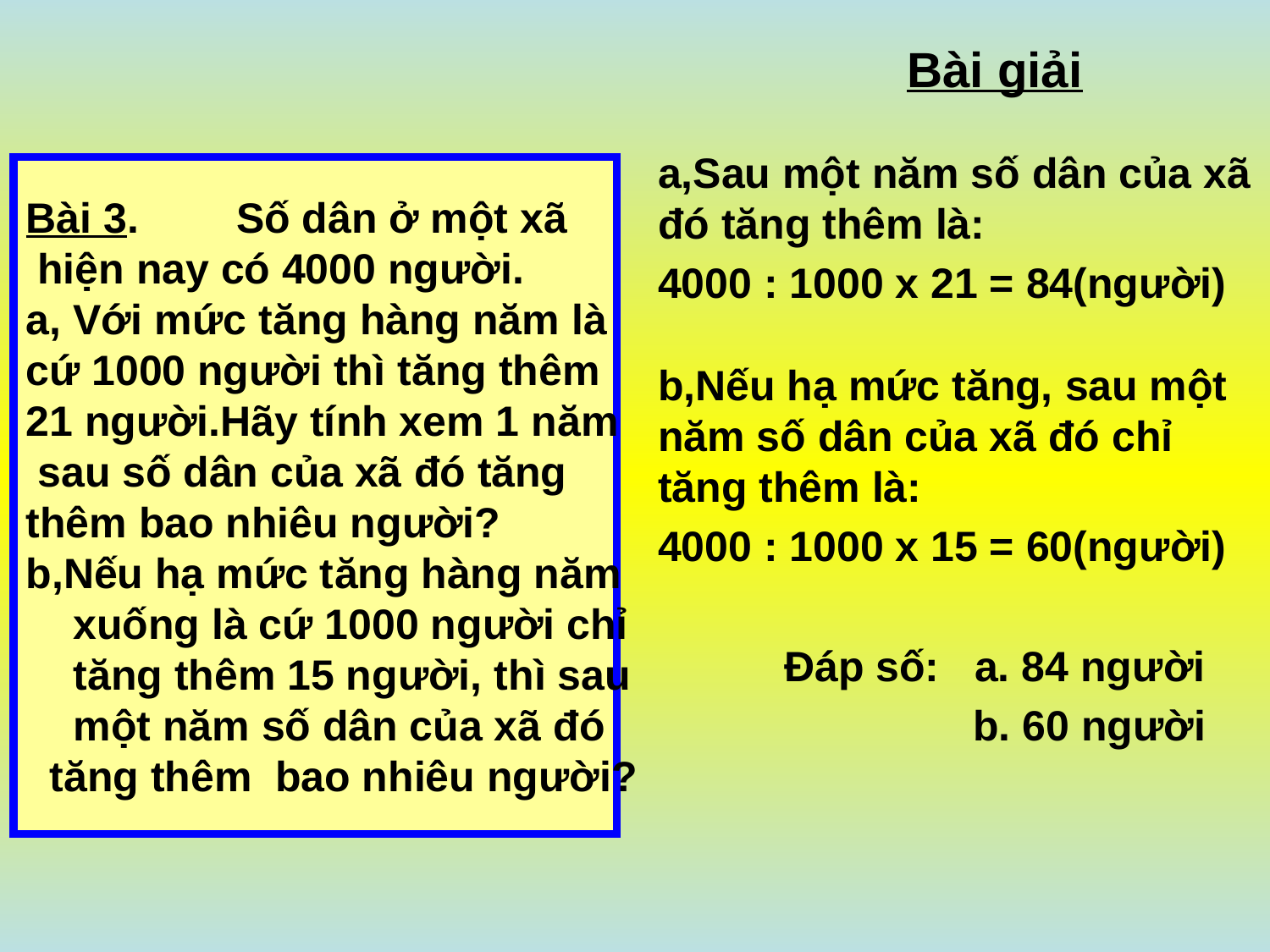

Bài giải

a,Sau một năm số dân của xã đó tăng thêm là:
4000 : 1000 x 21 = 84(người)

Bài 3.          Số dân ở một xã
 hiện nay có 4000 người.
a, Với mức tăng hàng năm là
cứ 1000 người thì tăng thêm
21 người.Hãy tính xem 1 năm
 sau số dân của xã đó tăng
thêm bao nhiêu người?
b,Nếu hạ mức tăng hàng năm
    xuống là cứ 1000 người chỉ
    tăng thêm 15 người, thì sau
    một năm số dân của xã đó
  tăng thêm  bao nhiêu người?

b,Nếu hạ mức tăng, sau một năm số dân của xã đó chỉ tăng thêm là:
4000 : 1000 x 15 = 60(người)
Đáp số:   a. 84 người
                b. 60 người